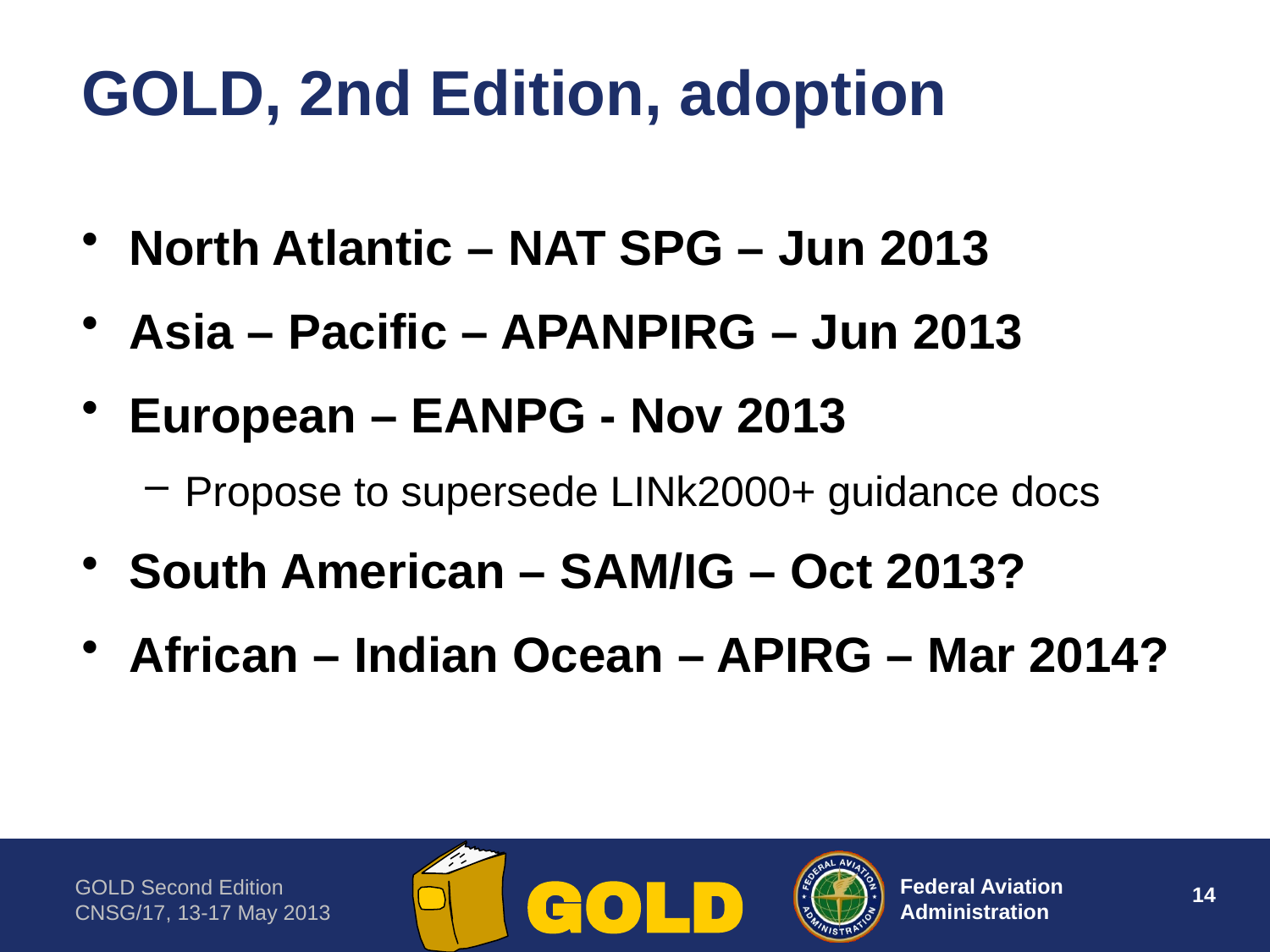

# GOLD, 2nd Edition, adoption
North Atlantic – NAT SPG – Jun 2013
Asia – Pacific – APANPIRG – Jun 2013
European – EANPG - Nov 2013
Propose to supersede LINk2000+ guidance docs
South American – SAM/IG – Oct 2013?
African – Indian Ocean – APIRG – Mar 2014?